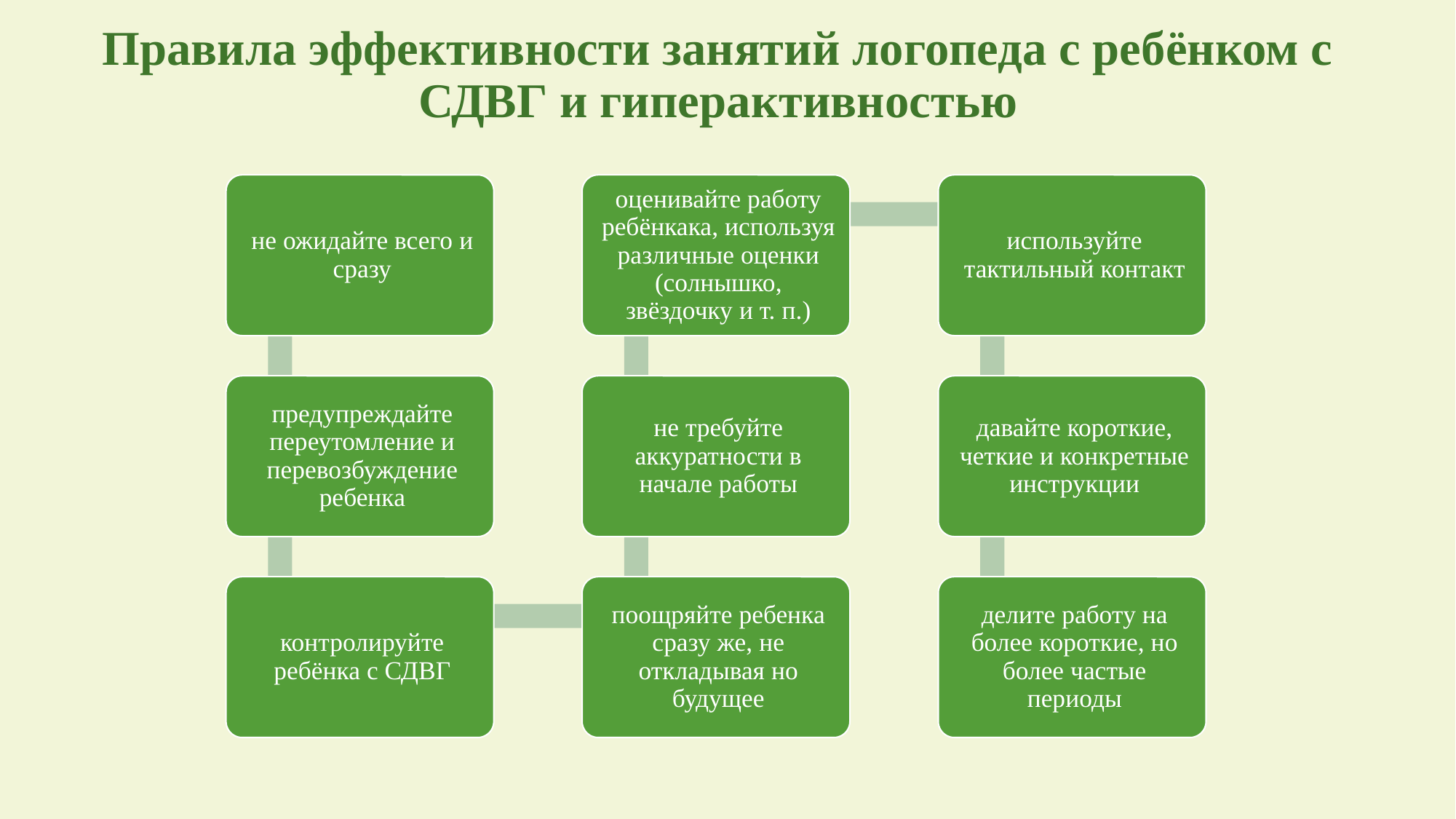

# Правила эффективности занятий логопеда с ребёнком с СДВГ и гиперактивностью
не ожидайте всего и сразу
предупреждайте переутомление и перевозбуждение ребенка
контролируйте ребёнка с СДВГ
поощряйте ребенка сразу же, не откладывая но будущее
не требуйте аккуратности в начале работы
оценивайте работу ребёнкака, используя различные оценки (солнышко, звёздочку и т. п.)
используйте тактильный контакт
давайте короткие, четкие и конкретные инструкции
делите работу на более короткие, но более частые периоды